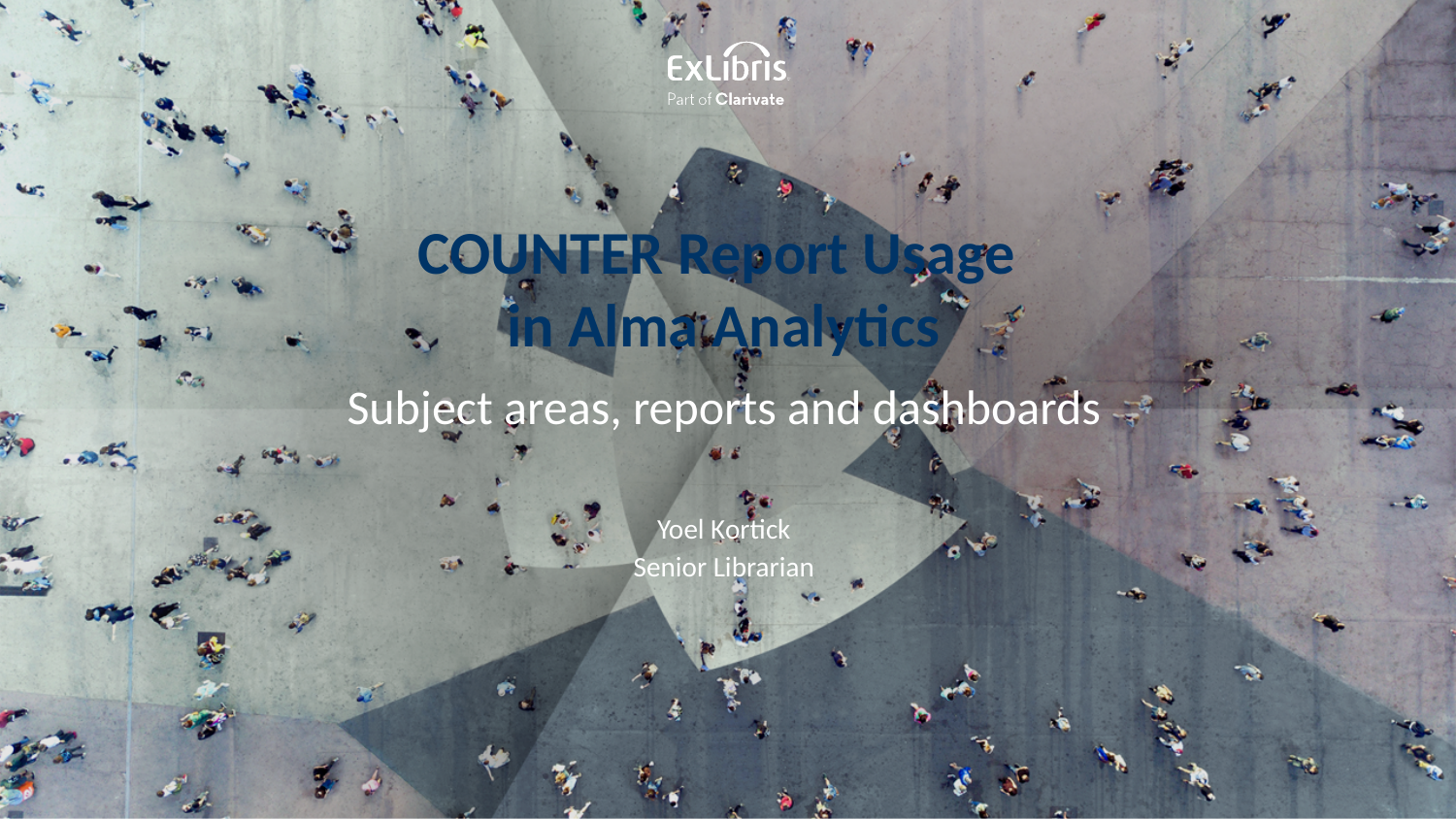

COUNTER Report Usage
in Alma Analytics
Subject areas, reports and dashboards
Yoel Kortick
Senior Librarian